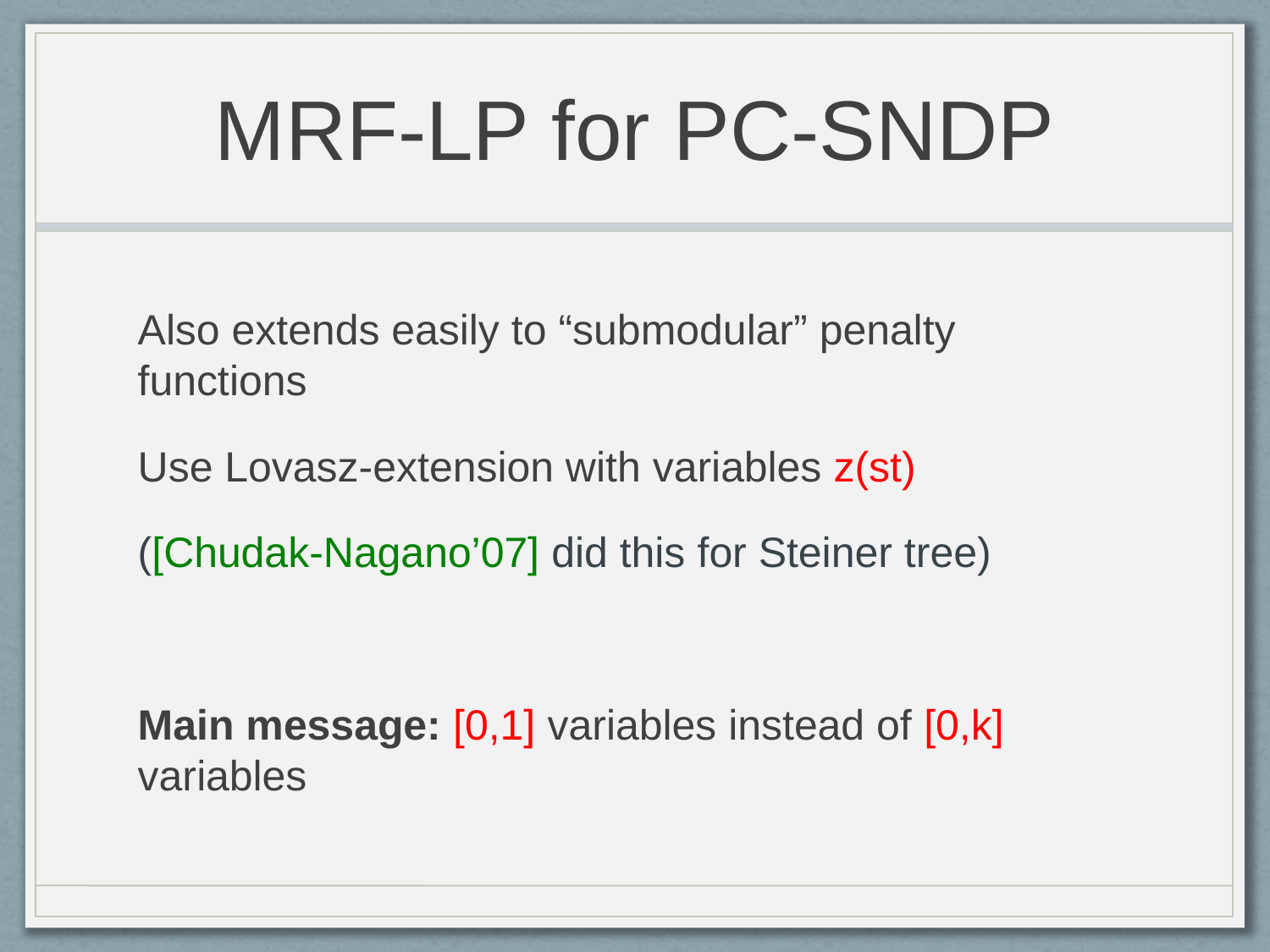

# MRF-LP for PC-SNDP
Also extends easily to “submodular” penalty functions
Use Lovasz-extension with variables z(st)
([Chudak-Nagano’07] did this for Steiner tree)

Main message: [0,1] variables instead of [0,k] variables